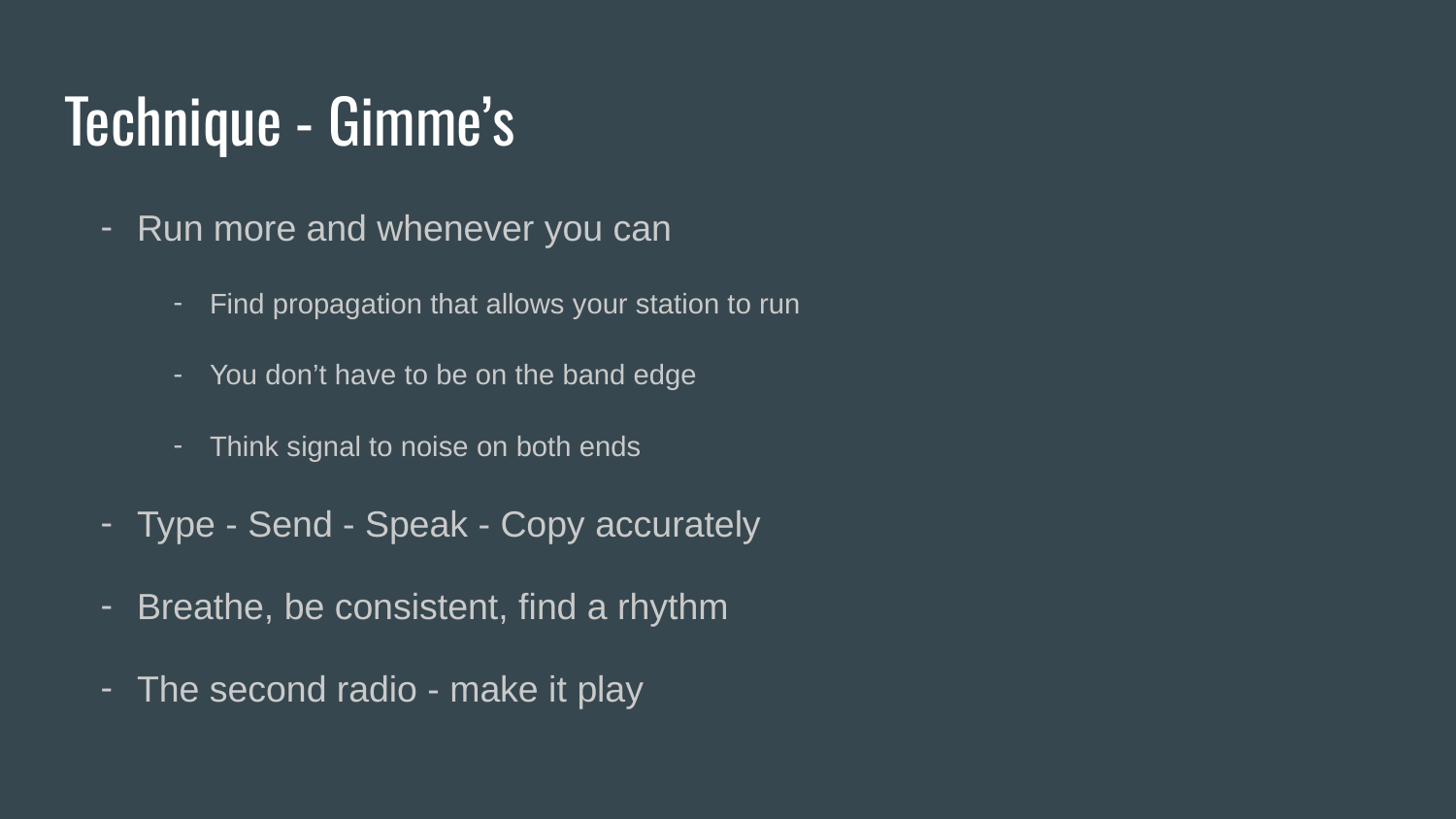

# Technique - Gimme’s

Run more and whenever you can
Find propagation that allows your station to run
You don’t have to be on the band edge
Think signal to noise on both ends
Type - Send - Speak - Copy accurately
Breathe, be consistent, find a rhythm
The second radio - make it play